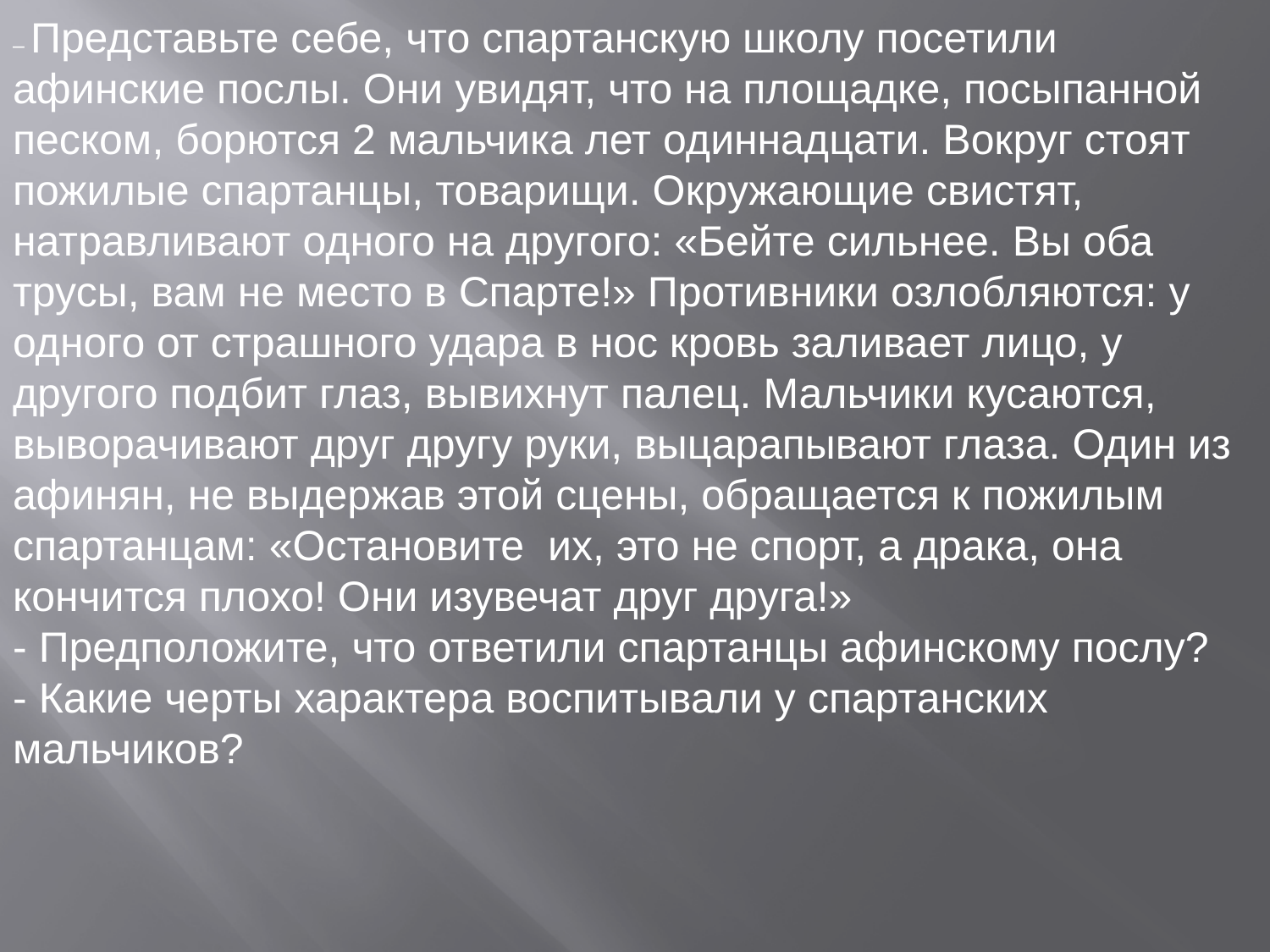

– Представьте себе, что спартанскую школу посетили  афинские послы. Они увидят, что на площадке, посыпанной песком, борются 2 мальчика лет одиннадцати. Вокруг стоят пожилые спартанцы, товарищи. Окружающие свистят, натравливают одного на другого: «Бейте сильнее. Вы оба трусы, вам не место в Спарте!» Противники озлобляются: у одного от страшного удара в нос кровь заливает лицо, у другого подбит глаз, вывихнут палец. Мальчики кусаются, выворачивают друг другу руки, выцарапывают глаза. Один из афинян, не выдержав этой сцены, обращается к пожилым спартанцам: «Остановите  их, это не спорт, а драка, она кончится плохо! Они изувечат друг друга!»
- Предположите, что ответили спартанцы афинскому послу?
- Какие черты характера воспитывали у спартанских мальчиков?